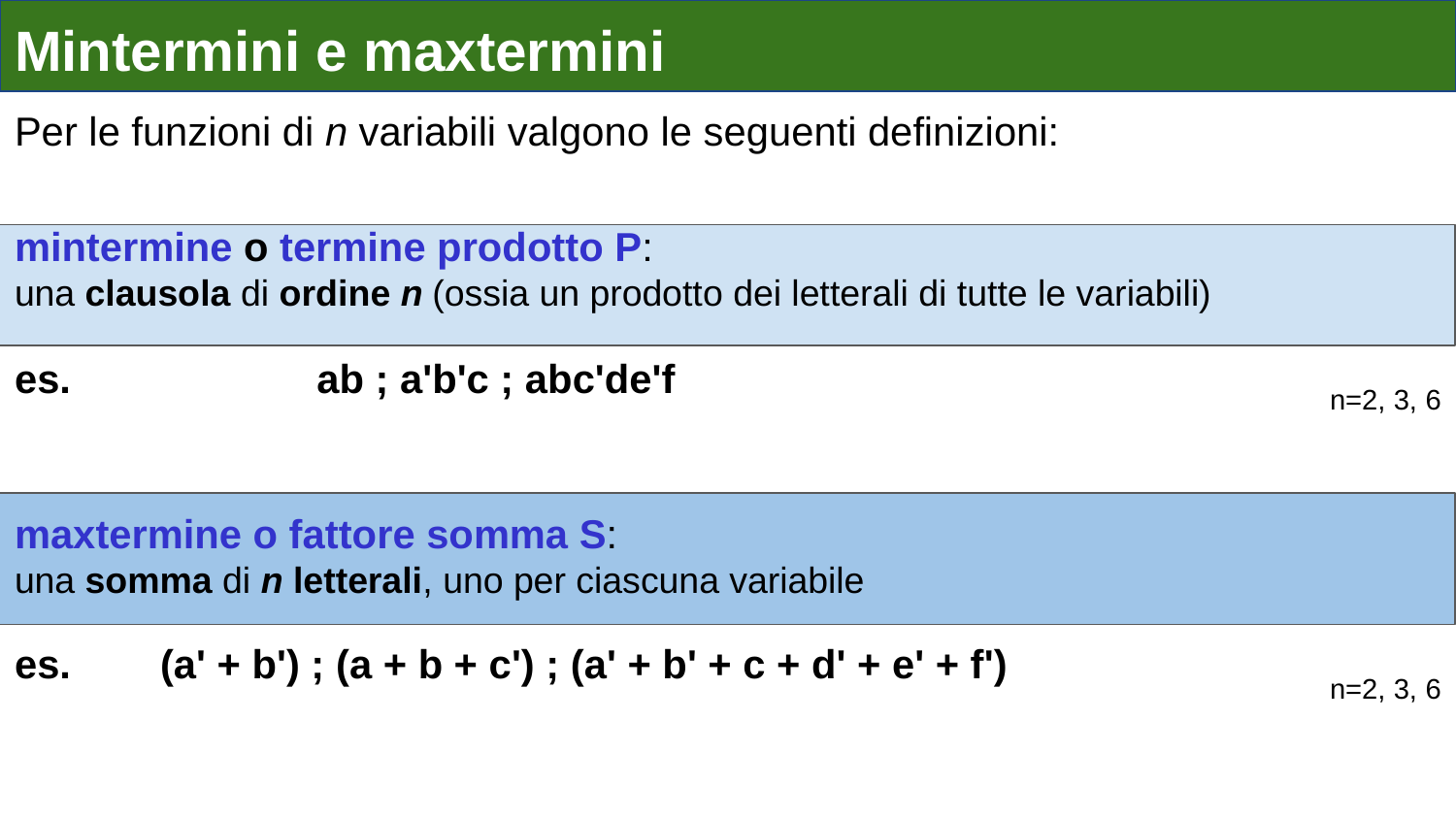

# Mintermini e maxtermini
Per le funzioni di n variabili valgono le seguenti definizioni:
mintermine o termine prodotto P:
una clausola di ordine n (ossia un prodotto dei letterali di tutte le variabili)

es.		 ab ; a'b'c ; abc'de'f
n=2, 3, 6

maxtermine o fattore somma S:
una somma di n letterali, uno per ciascuna variabile
es.	(a' + b') ; (a + b + c') ; (a' + b' + c + d' + e' + f')
n=2, 3, 6